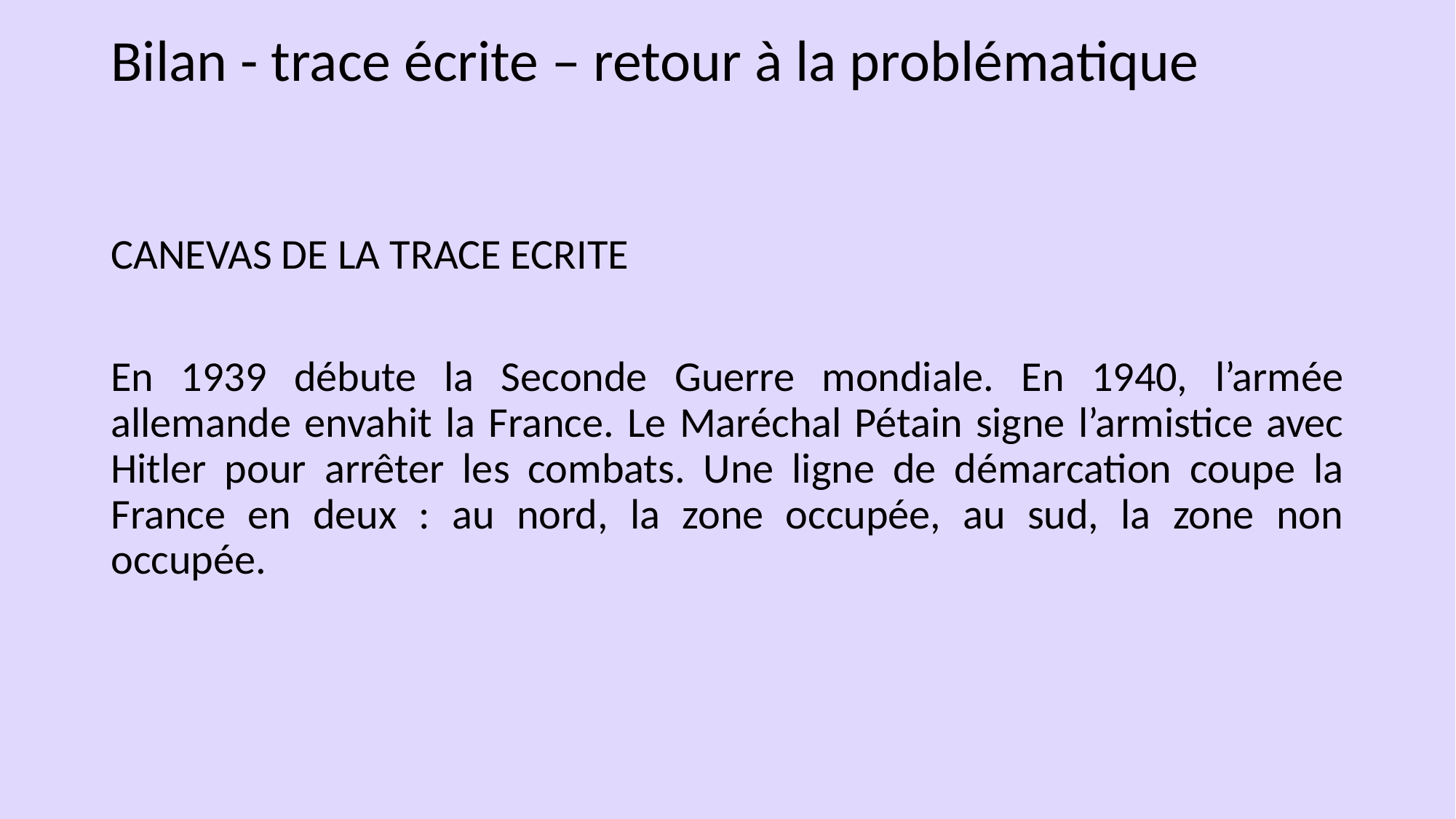

# Bilan - trace écrite – retour à la problématique
CANEVAS DE LA TRACE ECRITE

En 1939 débute la Seconde Guerre mondiale. En 1940, l’armée allemande envahit la France. Le Maréchal Pétain signe l’armistice avec Hitler pour arrêter les combats. Une ligne de démarcation coupe la France en deux : au nord, la zone occupée, au sud, la zone non occupée.